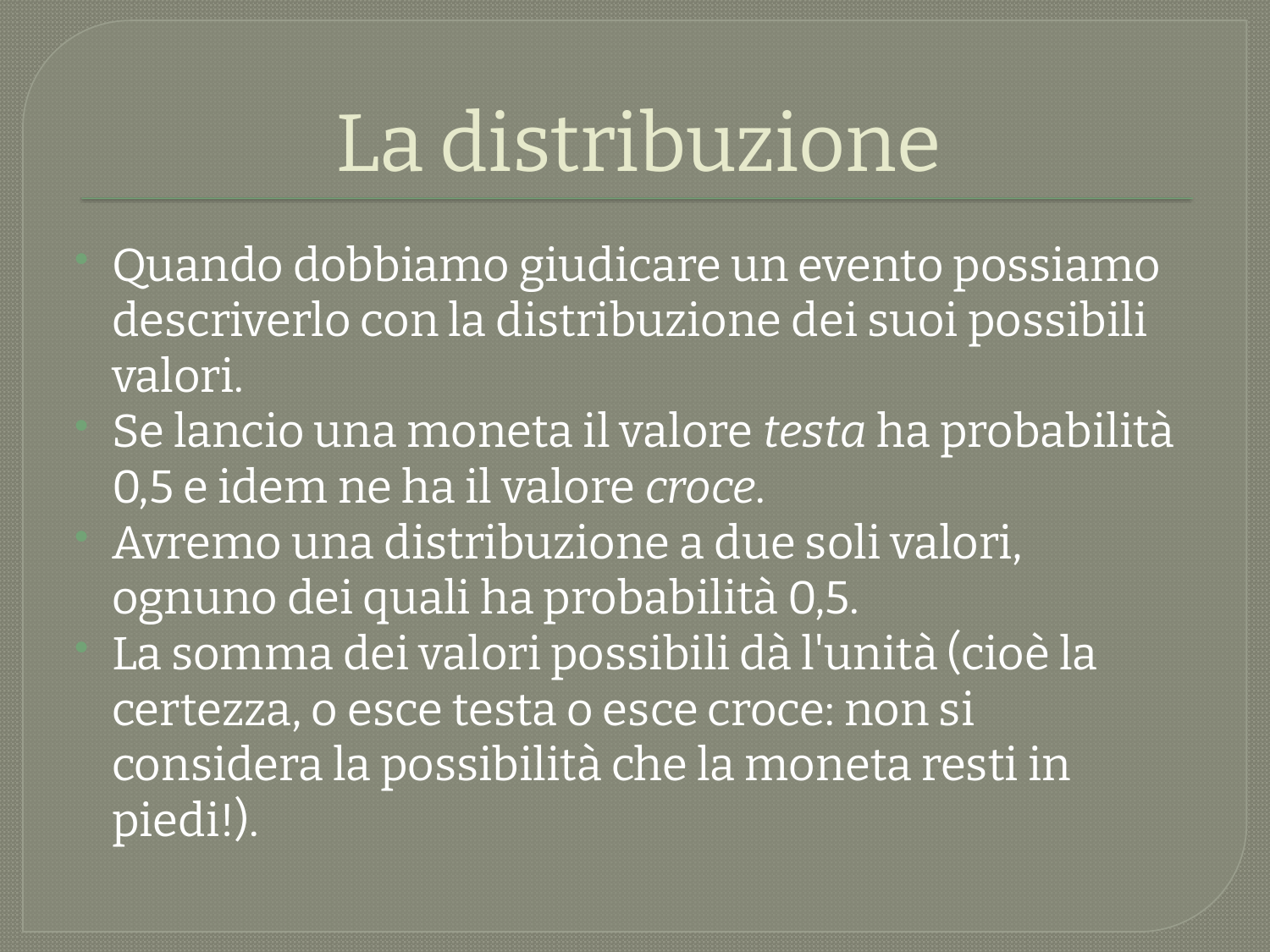

# La distribuzione
Quando dobbiamo giudicare un evento possiamo descriverlo con la distribuzione dei suoi possibili valori.
Se lancio una moneta il valore testa ha probabilità 0,5 e idem ne ha il valore croce.
Avremo una distribuzione a due soli valori, ognuno dei quali ha probabilità 0,5.
La somma dei valori possibili dà l'unità (cioè la certezza, o esce testa o esce croce: non si considera la possibilità che la moneta resti in piedi!).